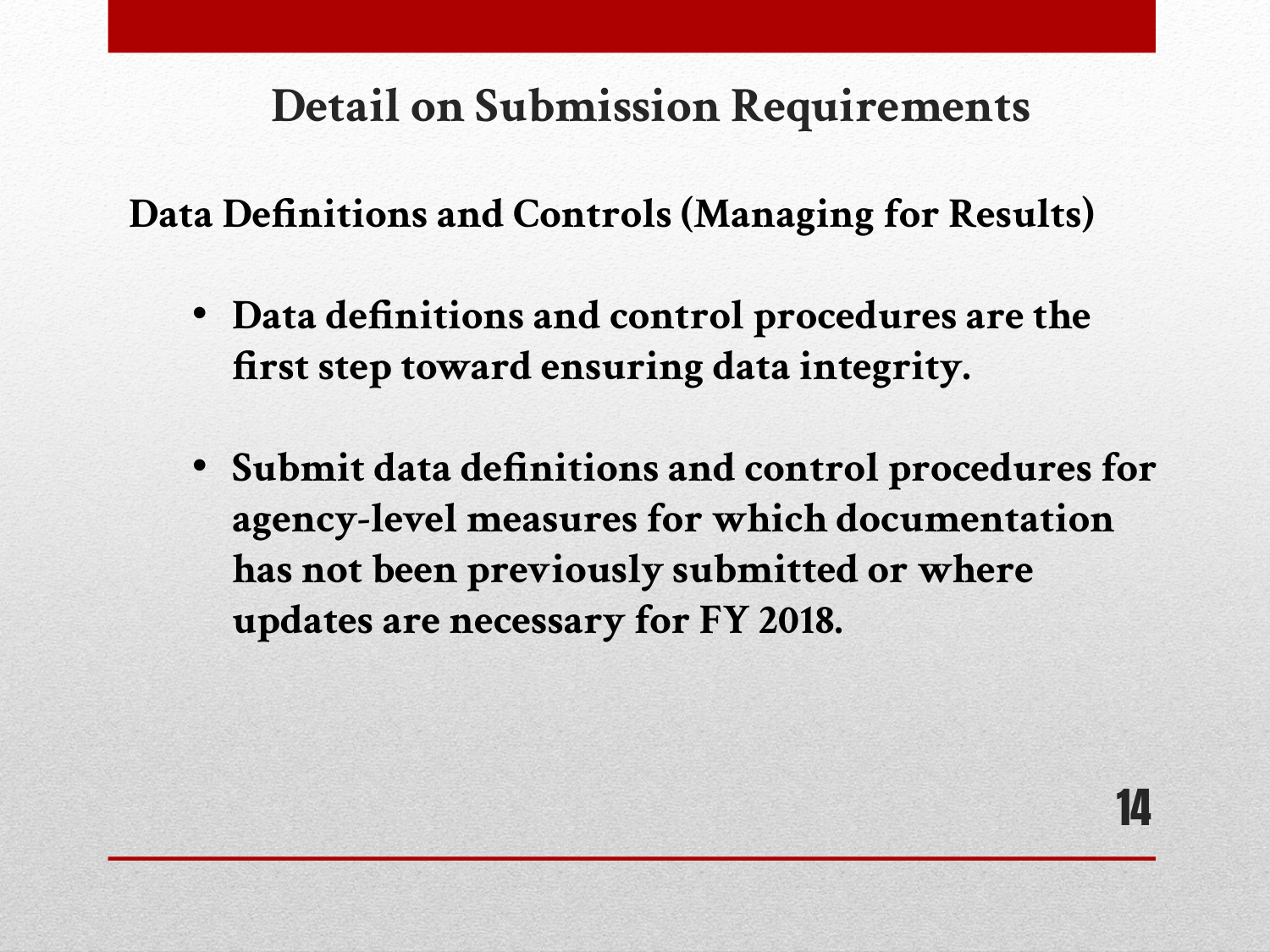

# Detail on Submission Requirements
Data Definitions and Controls (Managing for Results)
Data definitions and control procedures are the first step toward ensuring data integrity.
Submit data definitions and control procedures for agency-level measures for which documentation has not been previously submitted or where updates are necessary for FY 2018.

14